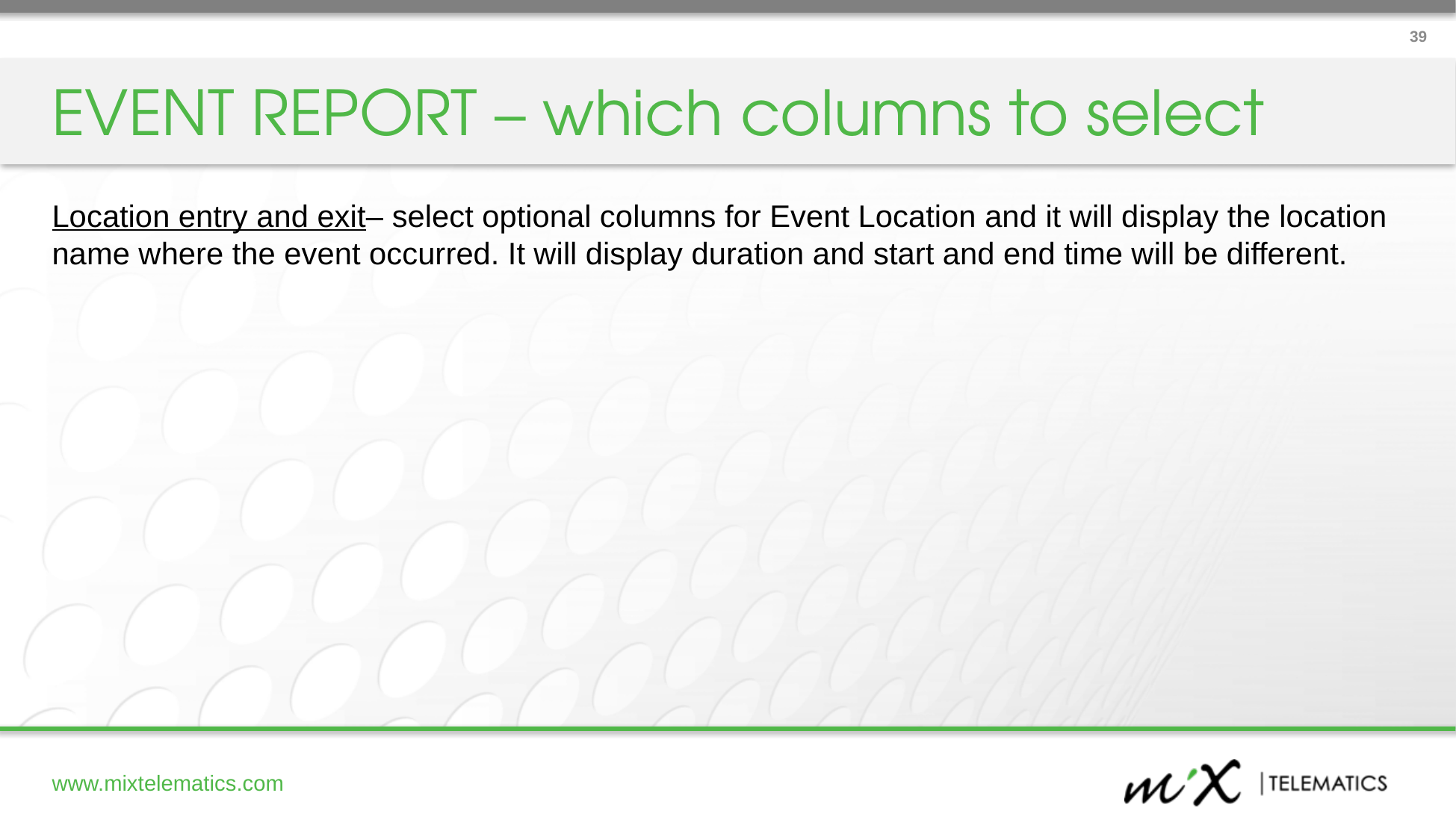

39
EVENT REPORT – which columns to select
Location entry and exit– select optional columns for Event Location and it will display the location name where the event occurred. It will display duration and start and end time will be different.